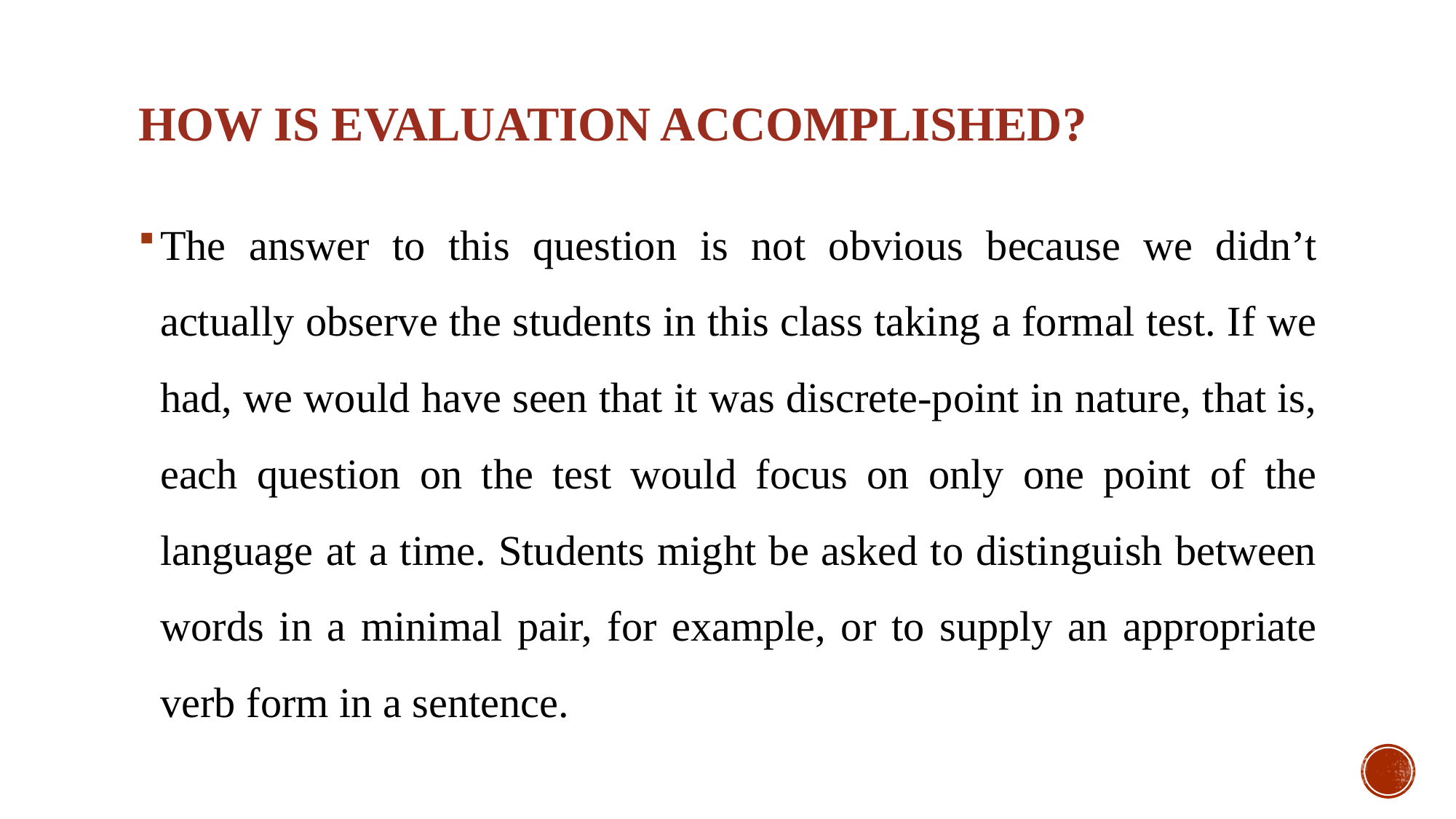

# How is evaluation accomplished?
The answer to this question is not obvious because we didn’t actually observe the students in this class taking a formal test. If we had, we would have seen that it was discrete-point in nature, that is, each question on the test would focus on only one point of the language at a time. Students might be asked to distinguish between words in a minimal pair, for example, or to supply an appropriate verb form in a sentence.